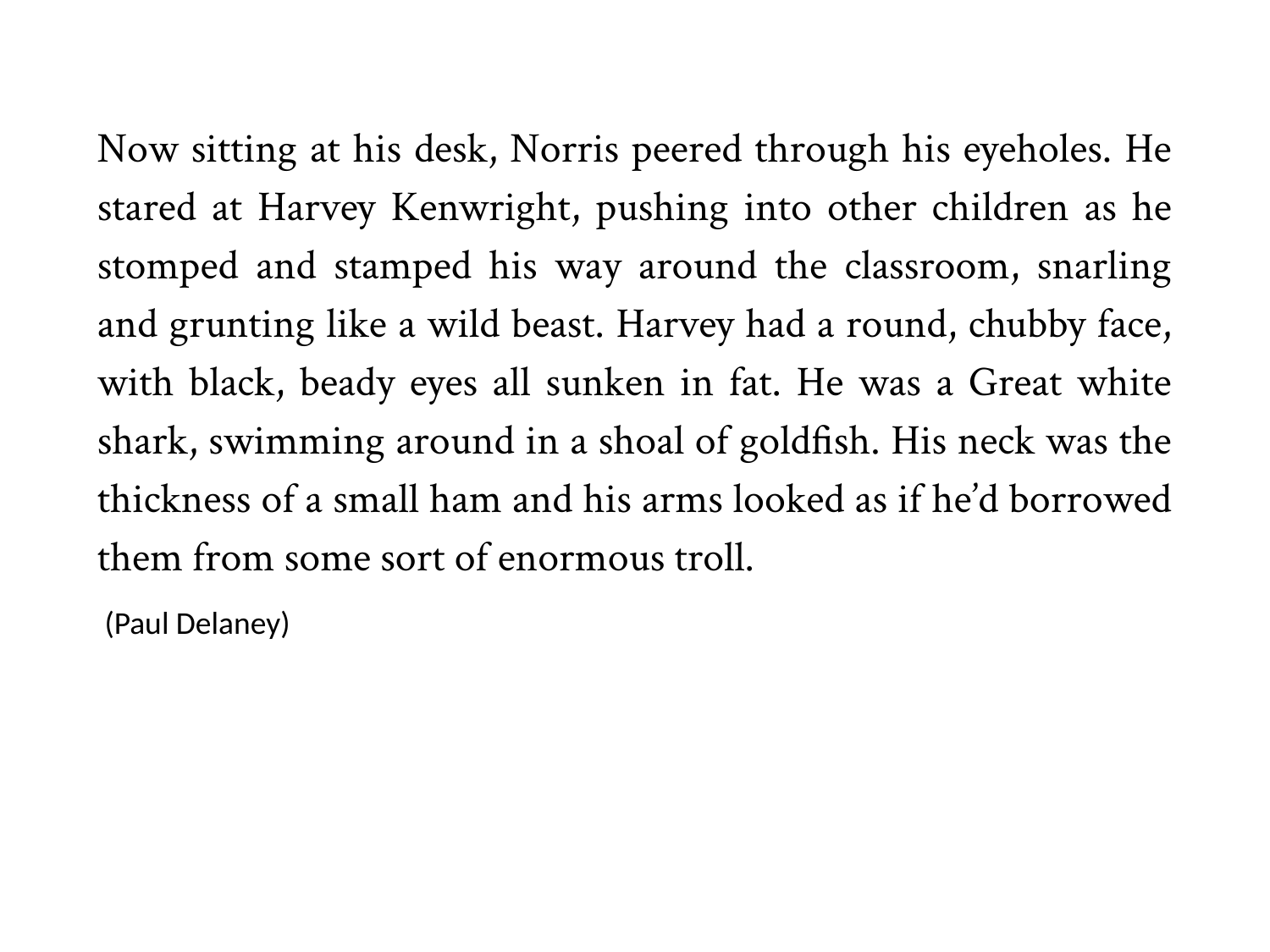

Now sitting at his desk, Norris peered through his eyeholes. He stared at Harvey Kenwright, pushing into other children as he stomped and stamped his way around the classroom, snarling and grunting like a wild beast. Harvey had a round, chubby face, with black, beady eyes all sunken in fat. He was a Great white shark, swimming around in a shoal of goldfish. His neck was the thickness of a small ham and his arms looked as if he’d borrowed them from some sort of enormous troll.
 (Paul Delaney)